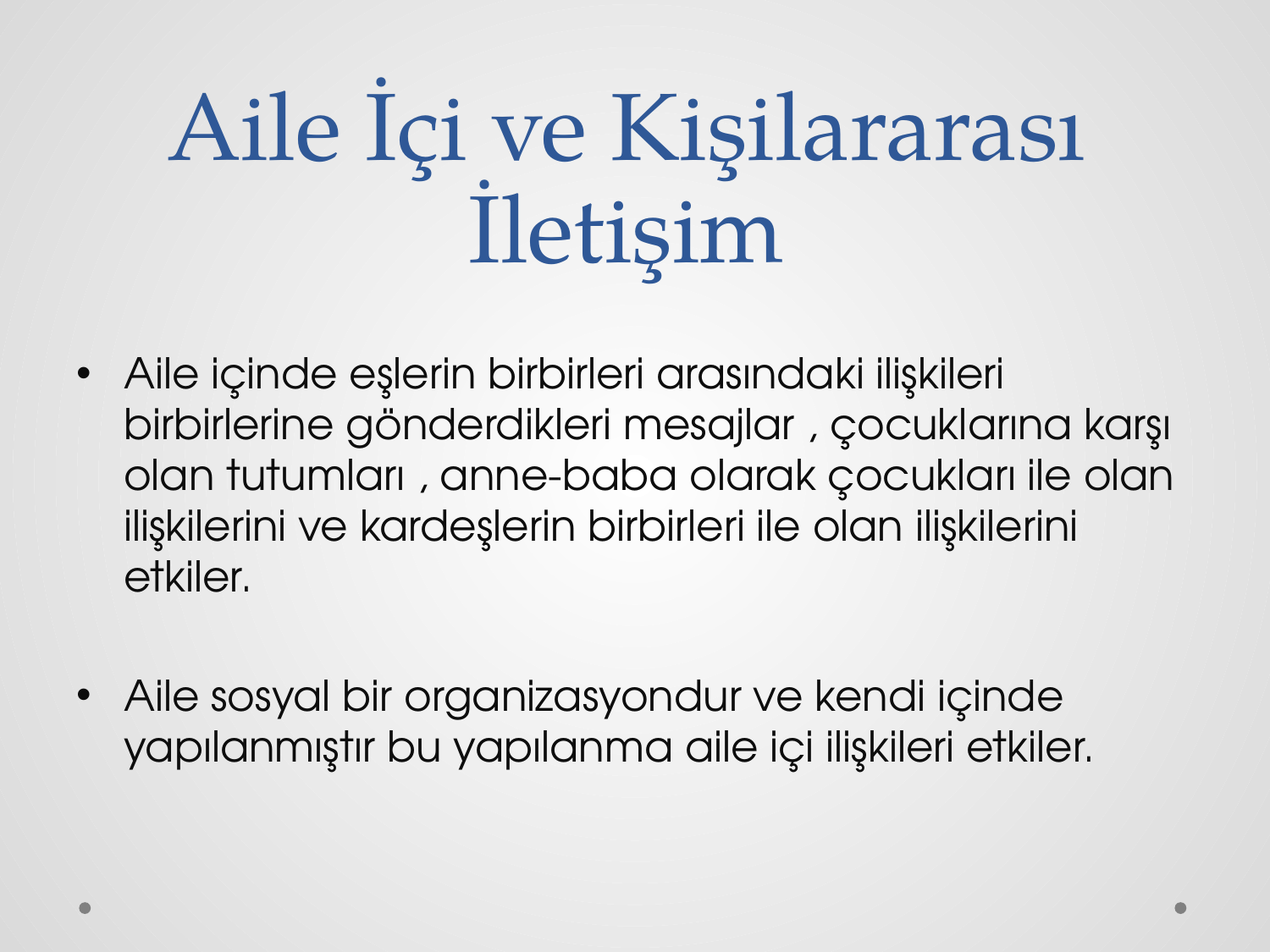

# Aile İçi ve Kişilararası İletişim

Aile içinde eşlerin birbirleri arasındaki ilişkileri birbirlerine gönderdikleri mesajlar , çocuklarına karşı olan tutumları , anne-baba olarak çocukları ile olan ilişkilerini ve kardeşlerin birbirleri ile olan ilişkilerini etkiler.

Aile sosyal bir organizasyondur ve kendi içinde yapılanmıştır bu yapılanma aile içi ilişkileri etkiler.